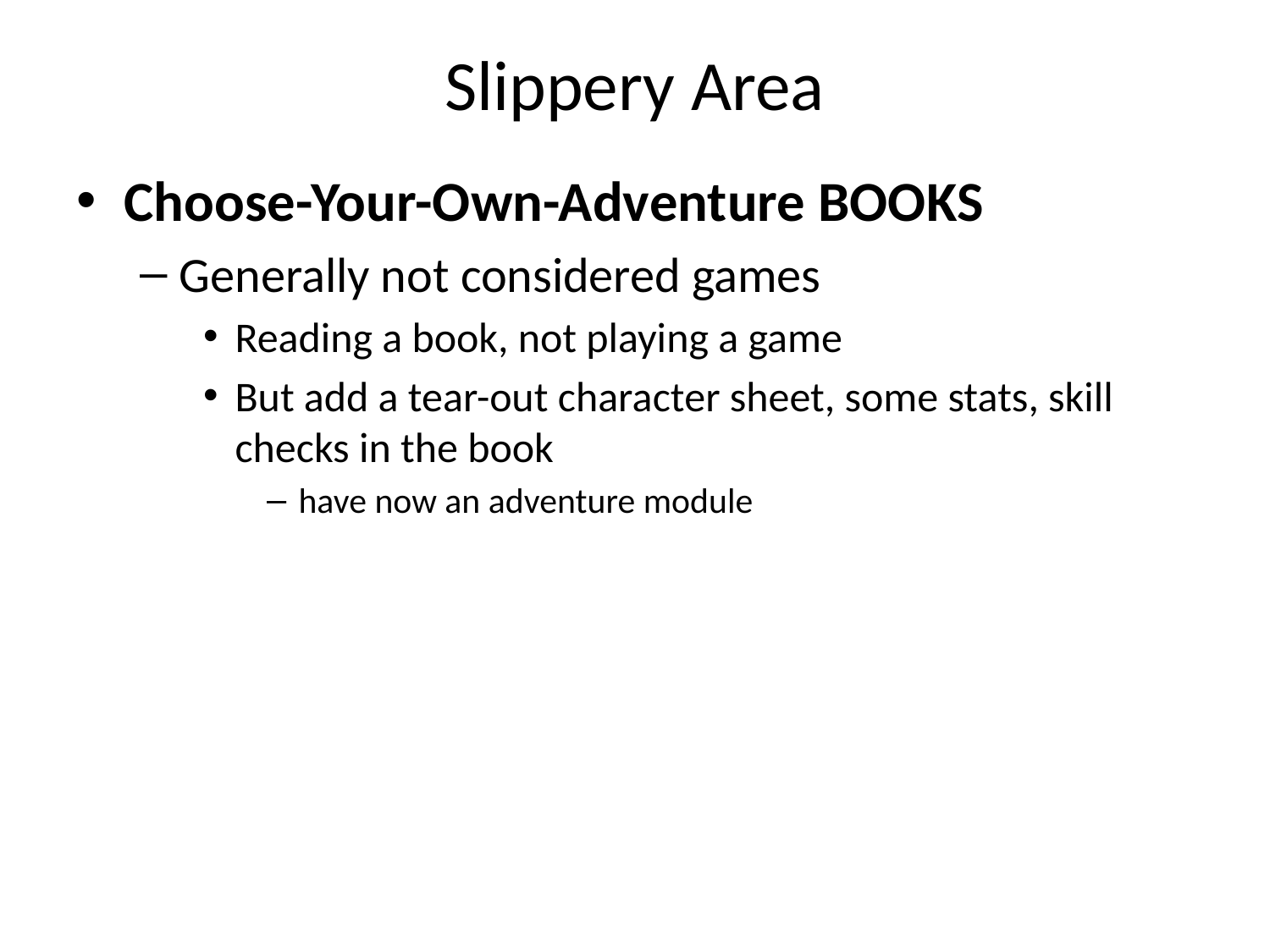

# Slippery Area
Choose-Your-Own-Adventure BOOKS
Generally not considered games
Reading a book, not playing a game
But add a tear-out character sheet, some stats, skill checks in the book
have now an adventure module